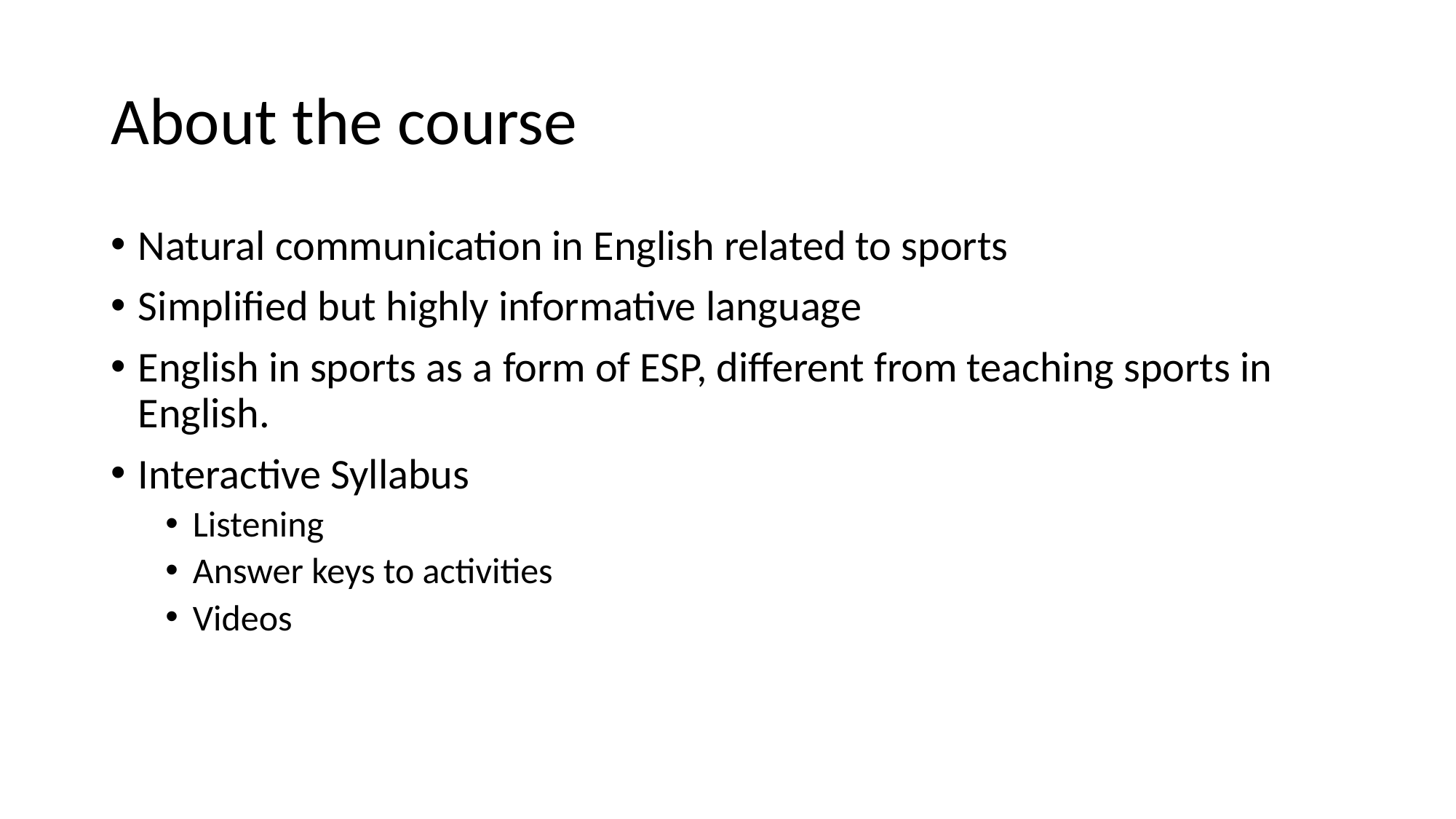

# About the course
Natural communication in English related to sports
Simplified but highly informative language
English in sports as a form of ESP, different from teaching sports in English.
Interactive Syllabus
Listening
Answer keys to activities
Videos